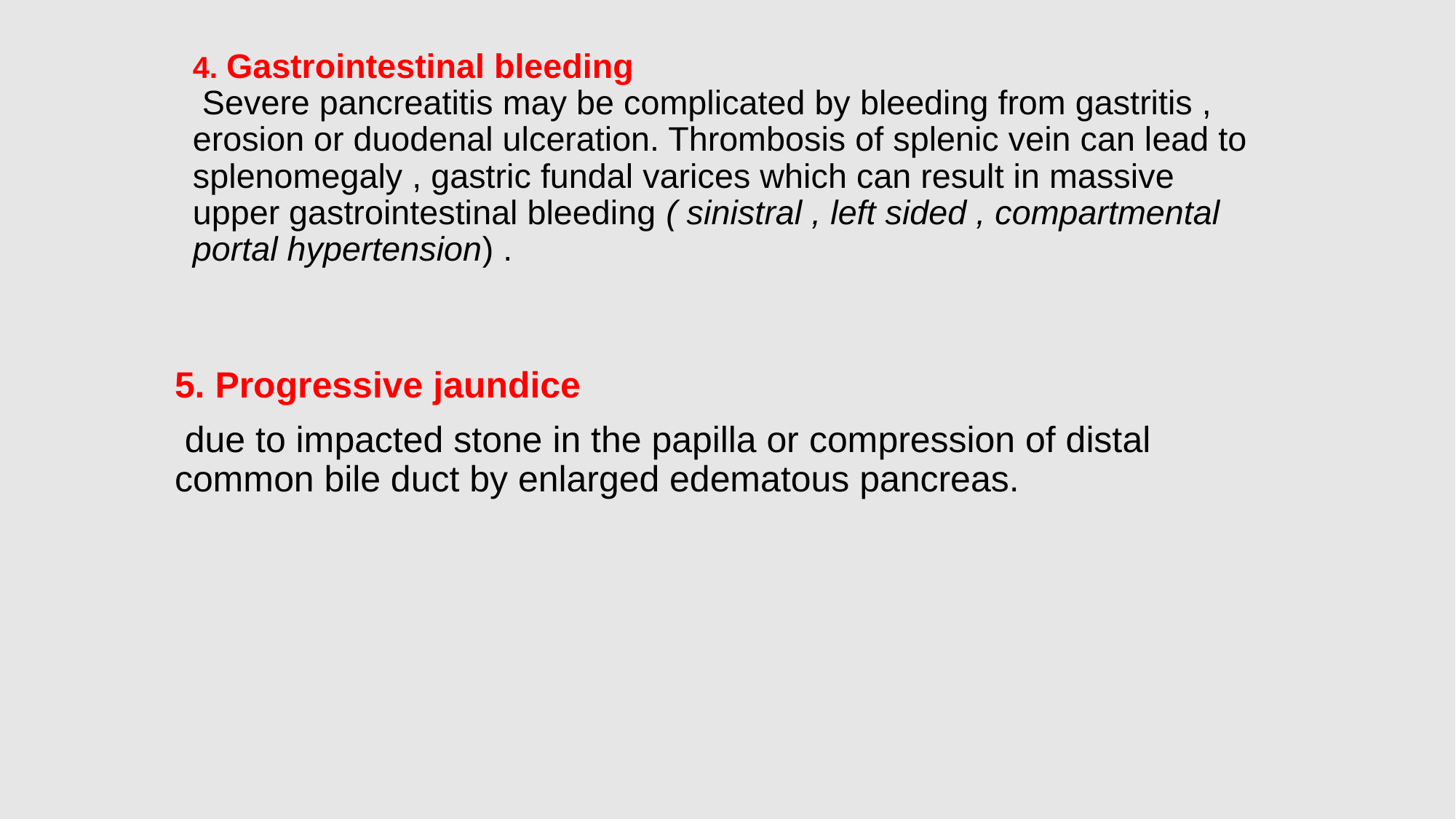

# 4. Gastrointestinal bleeding Severe pancreatitis may be complicated by bleeding from gastritis , erosion or duodenal ulceration. Thrombosis of splenic vein can lead to splenomegaly , gastric fundal varices which can result in massive upper gastrointestinal bleeding ( sinistral , left sided , compartmental portal hypertension) .
5. Progressive jaundice
 due to impacted stone in the papilla or compression of distal common bile duct by enlarged edematous pancreas.